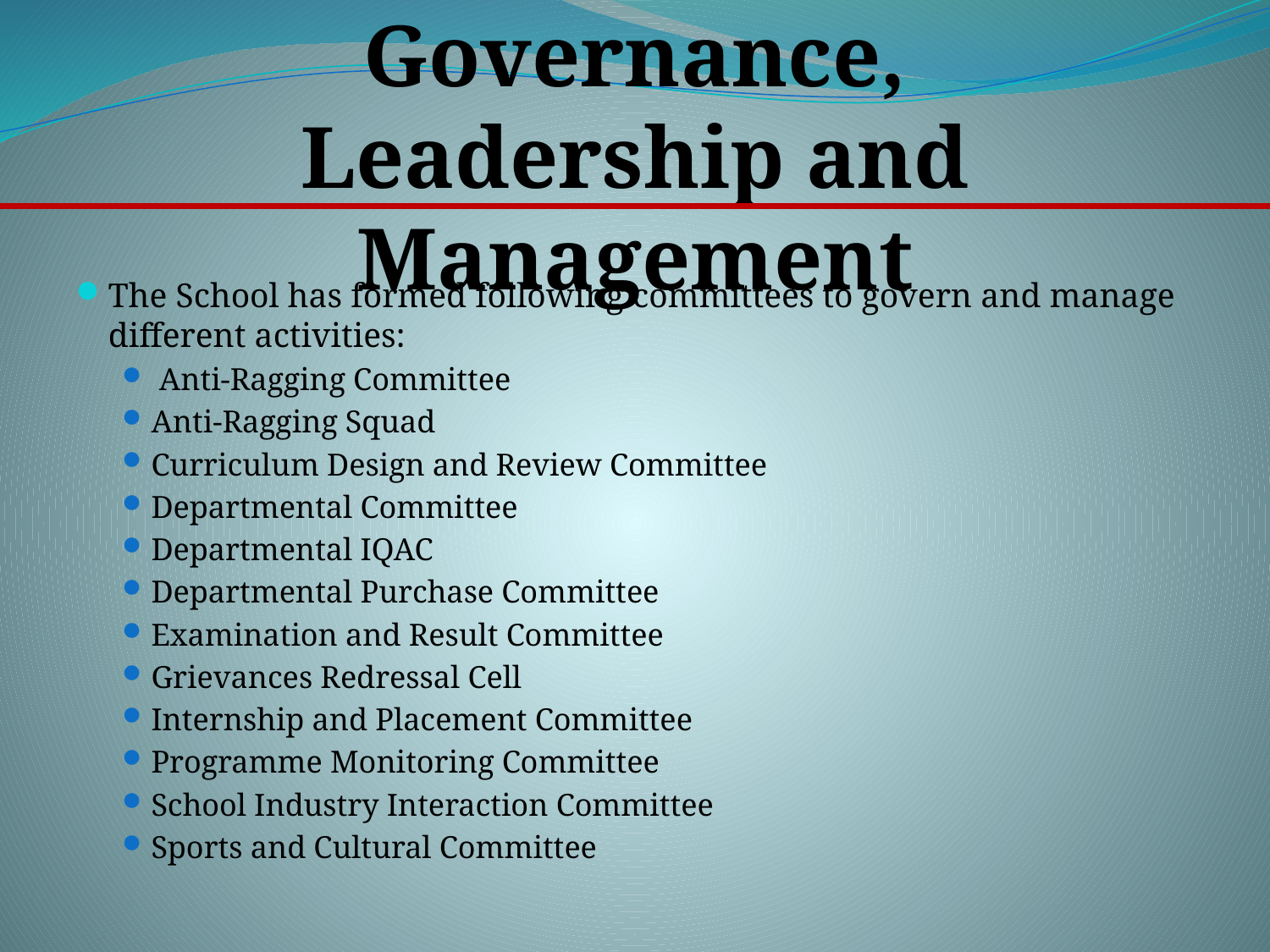

Governance, Leadership and Management
The School has formed following committees to govern and manage different activities:
 Anti-Ragging Committee
Anti-Ragging Squad
Curriculum Design and Review Committee
Departmental Committee
Departmental IQAC
Departmental Purchase Committee
Examination and Result Committee
Grievances Redressal Cell
Internship and Placement Committee
Programme Monitoring Committee
School Industry Interaction Committee
Sports and Cultural Committee